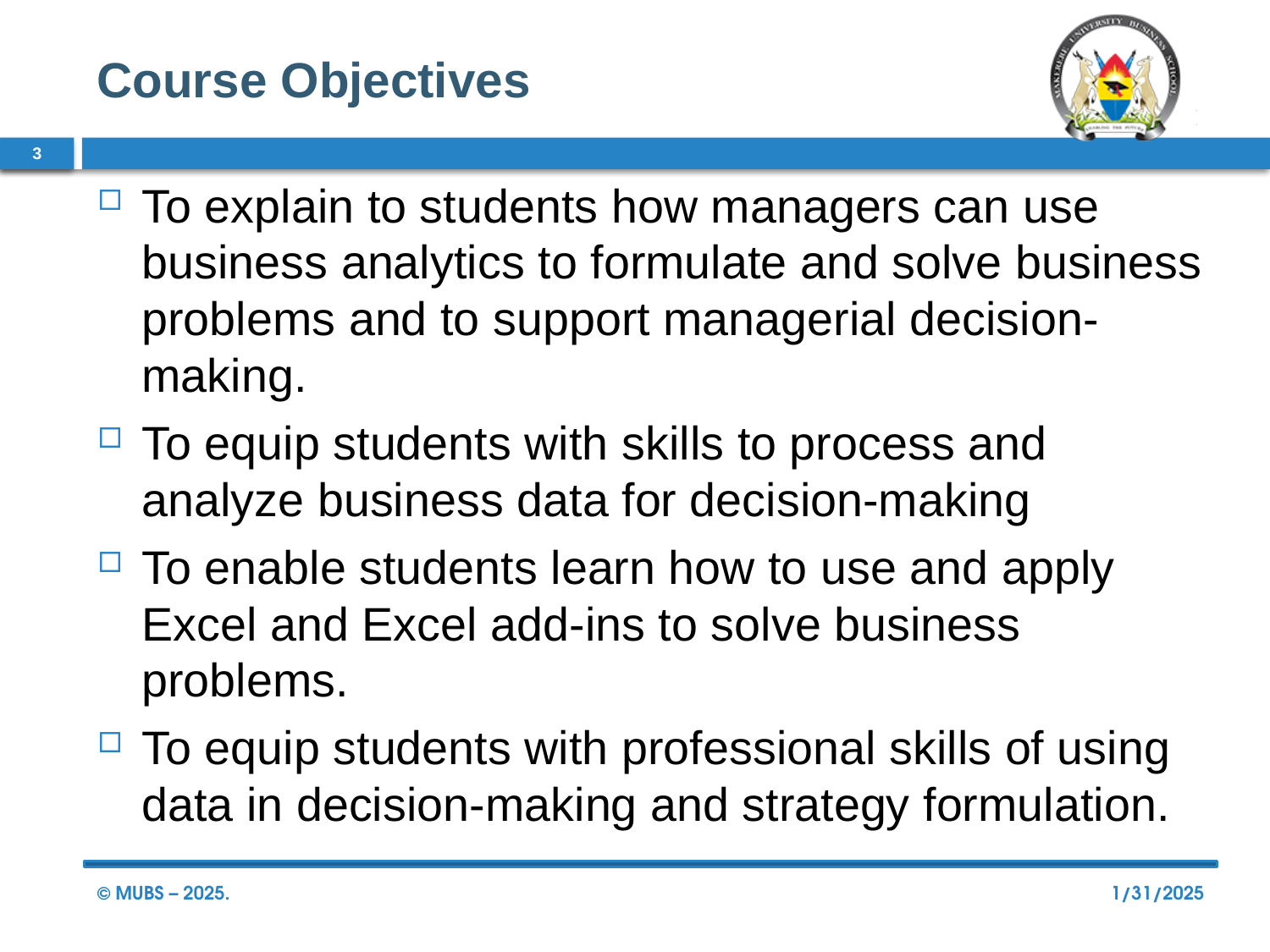

# Course Objectives
3
To explain to students how managers can use business analytics to formulate and solve business problems and to support managerial decision-making.
To equip students with skills to process and analyze business data for decision-making
To enable students learn how to use and apply Excel and Excel add-ins to solve business problems.
To equip students with professional skills of using data in decision-making and strategy formulation.